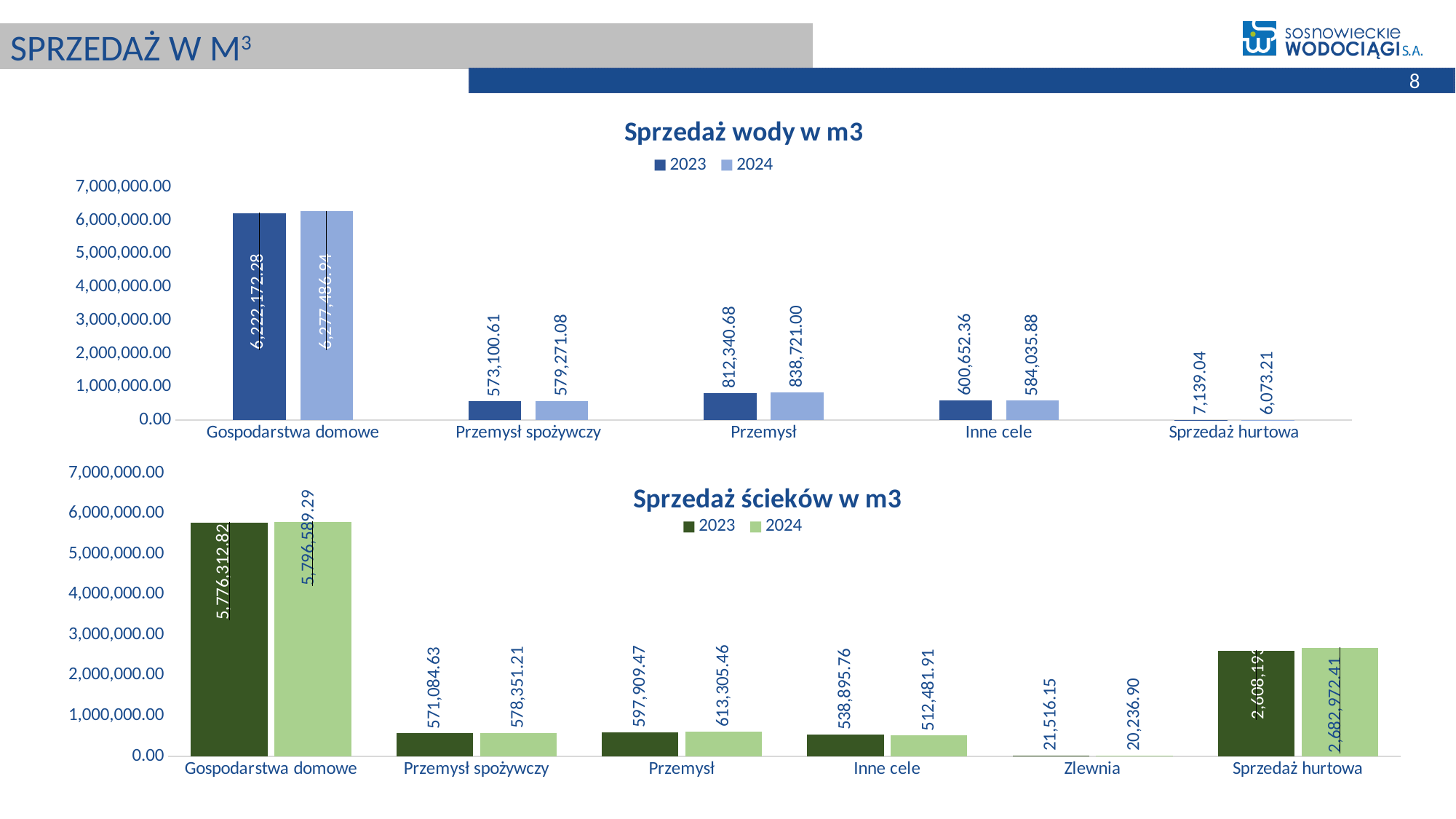

# SPRZEDAŻ W M3
8

### Chart: Sprzedaż wody w m3

| Category | 2023 | 2024 |
|---|---|---|
| Gospodarstwa domowe | 6222172.28 | 6277486.94 |
| Przemysł spożywczy | 573100.61 | 579271.08 |
| Przemysł | 812340.68 | 838721.0 |
| Inne cele | 600652.36 | 584035.88 |
| Sprzedaż hurtowa | 7139.04 | 6073.21 |

### Chart: Sprzedaż ścieków w m3

| Category | 2023 | 2024 |
|---|---|---|
| Gospodarstwa domowe | 5776312.82 | 5796589.29 |
| Przemysł spożywczy | 571084.63 | 578351.21 |
| Przemysł | 597909.47 | 613305.46 |
| Inne cele | 538895.76 | 512481.91 |
| Zlewnia | 21516.15 | 20236.9 |
| Sprzedaż hurtowa | 2608193.31 | 2682972.41 |